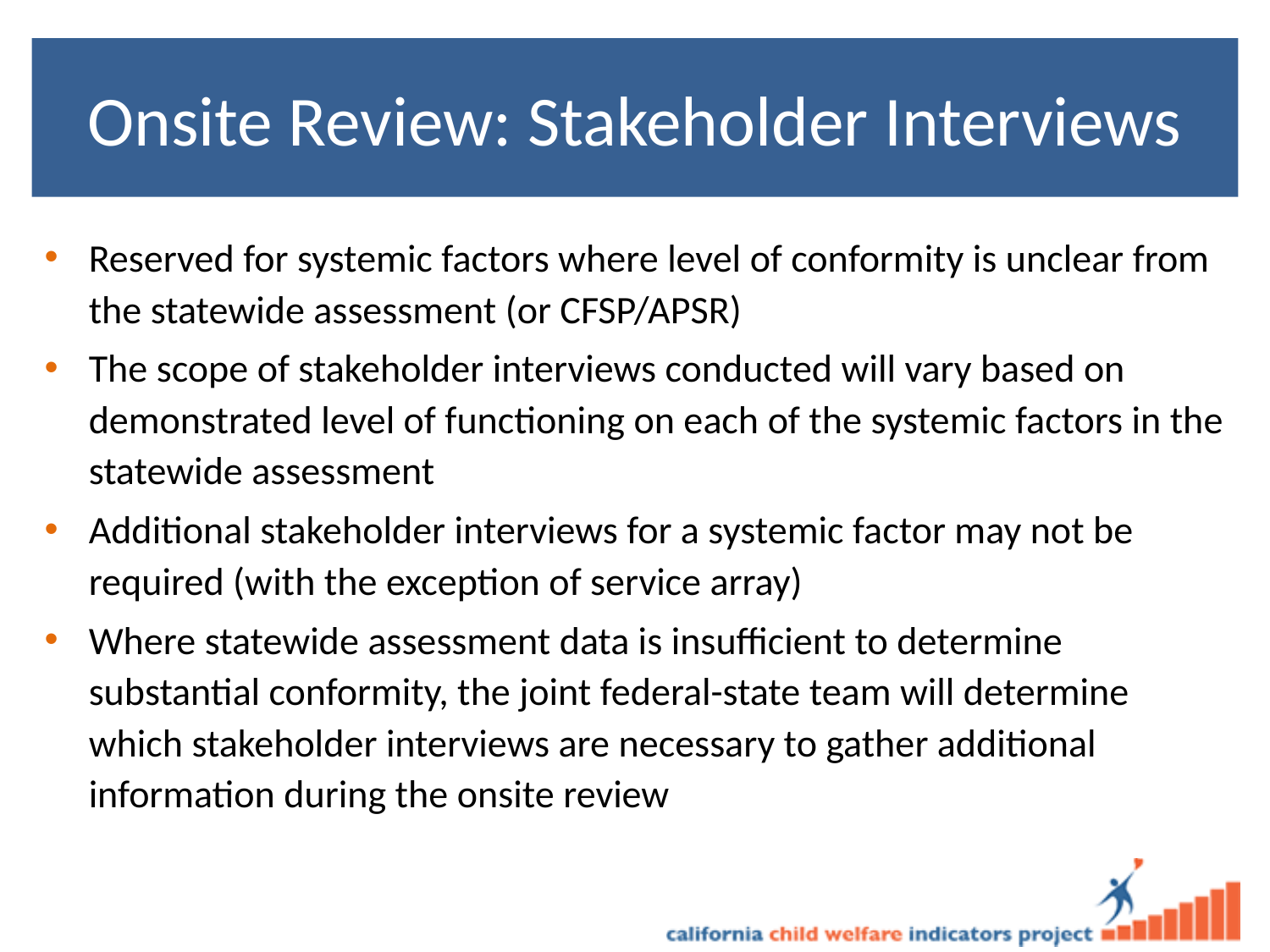

# Onsite Review: Stakeholder Interviews
Reserved for systemic factors where level of conformity is unclear from the statewide assessment (or CFSP/APSR)
The scope of stakeholder interviews conducted will vary based on demonstrated level of functioning on each of the systemic factors in the statewide assessment
Additional stakeholder interviews for a systemic factor may not be required (with the exception of service array)
Where statewide assessment data is insufficient to determine substantial conformity, the joint federal-state team will determine which stakeholder interviews are necessary to gather additional information during the onsite review